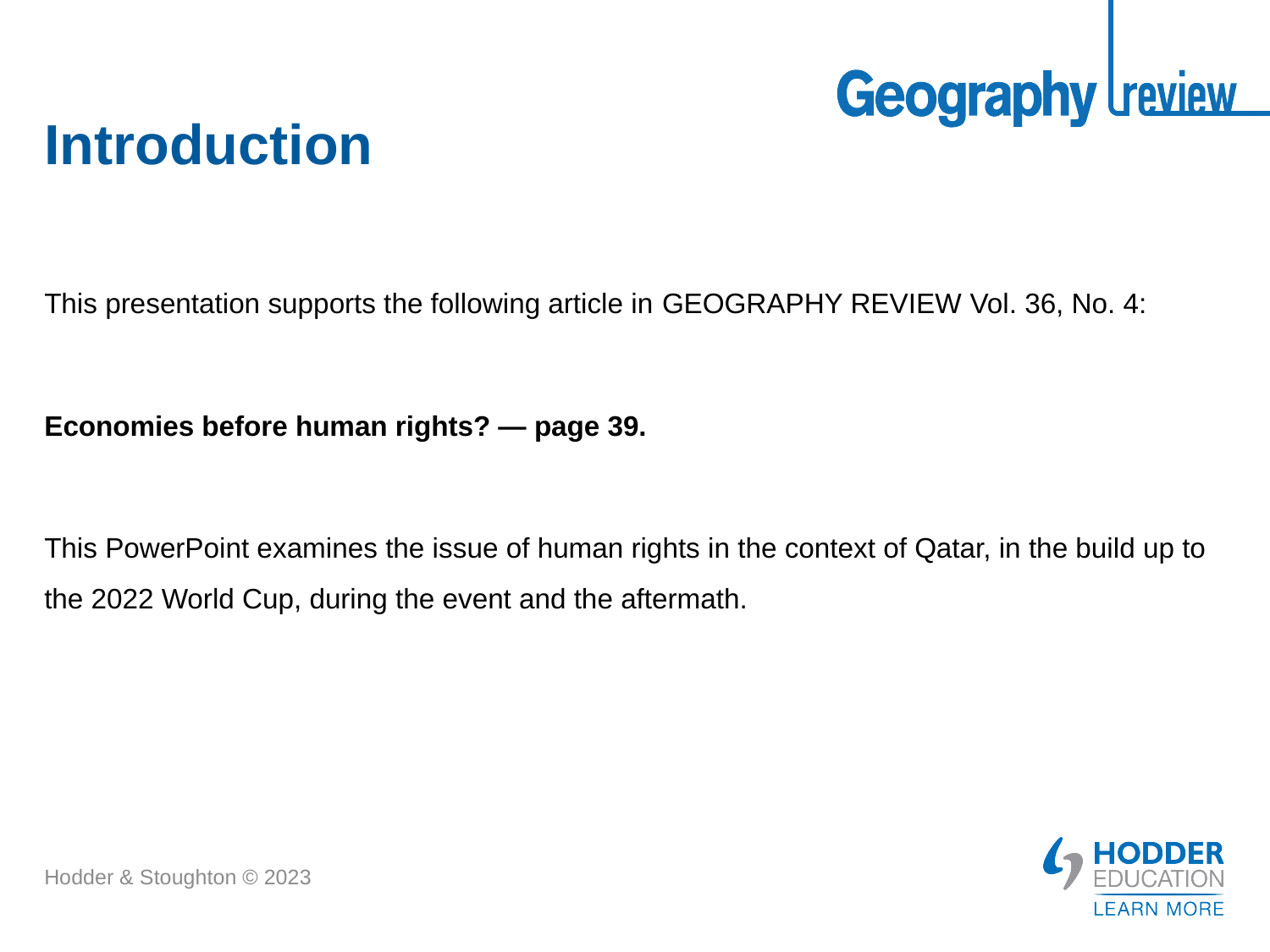

# Introduction
This presentation supports the following article in Geography Review Vol. 36, No. 4:

Economies before human rights? — page 39.

This PowerPoint examines the issue of human rights in the context of Qatar, in the build up to the 2022 World Cup, during the event and the aftermath.

Hodder & Stoughton © 2023